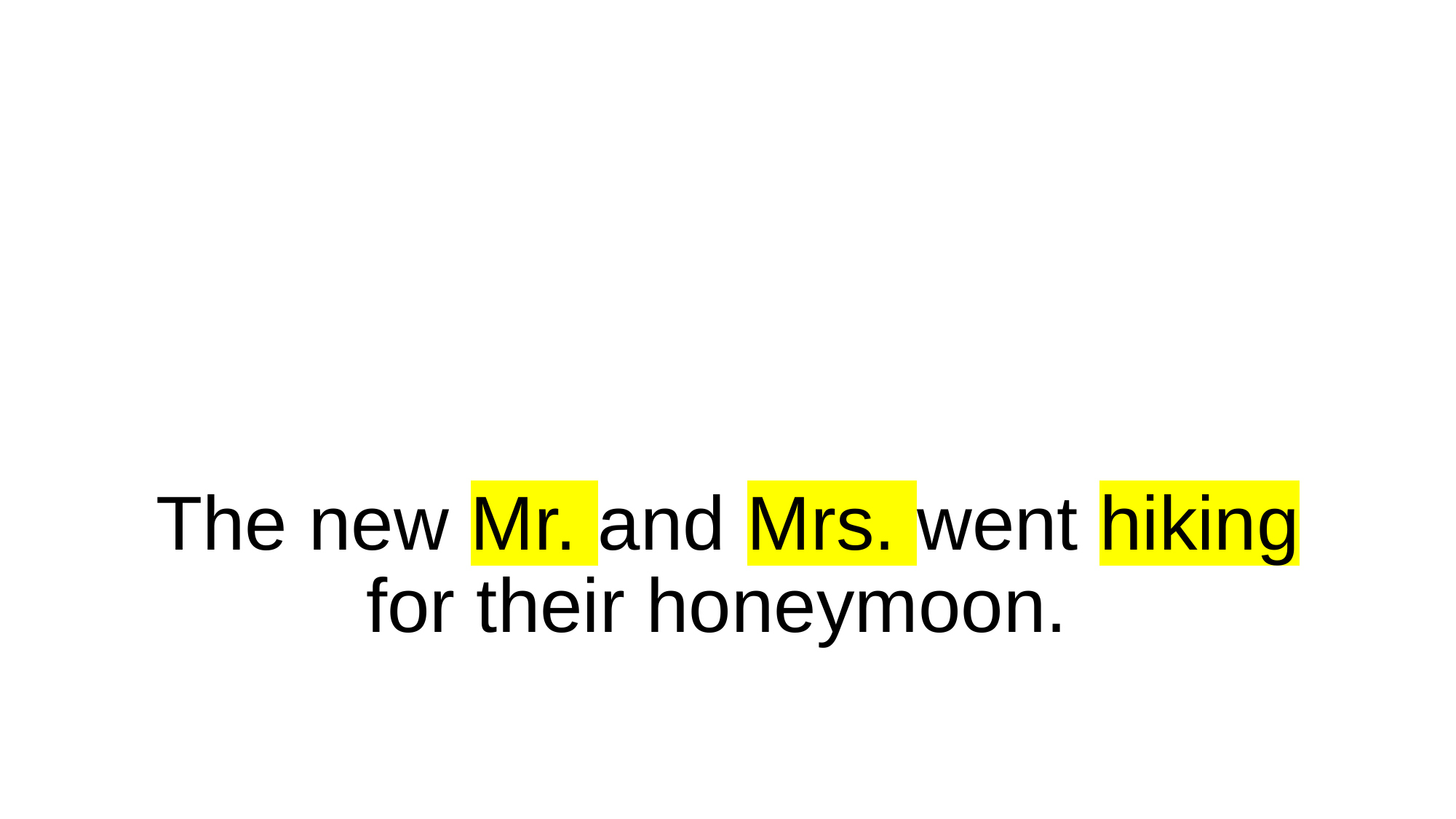

# The new Mr. and Mrs. went hiking for their honeymoon.